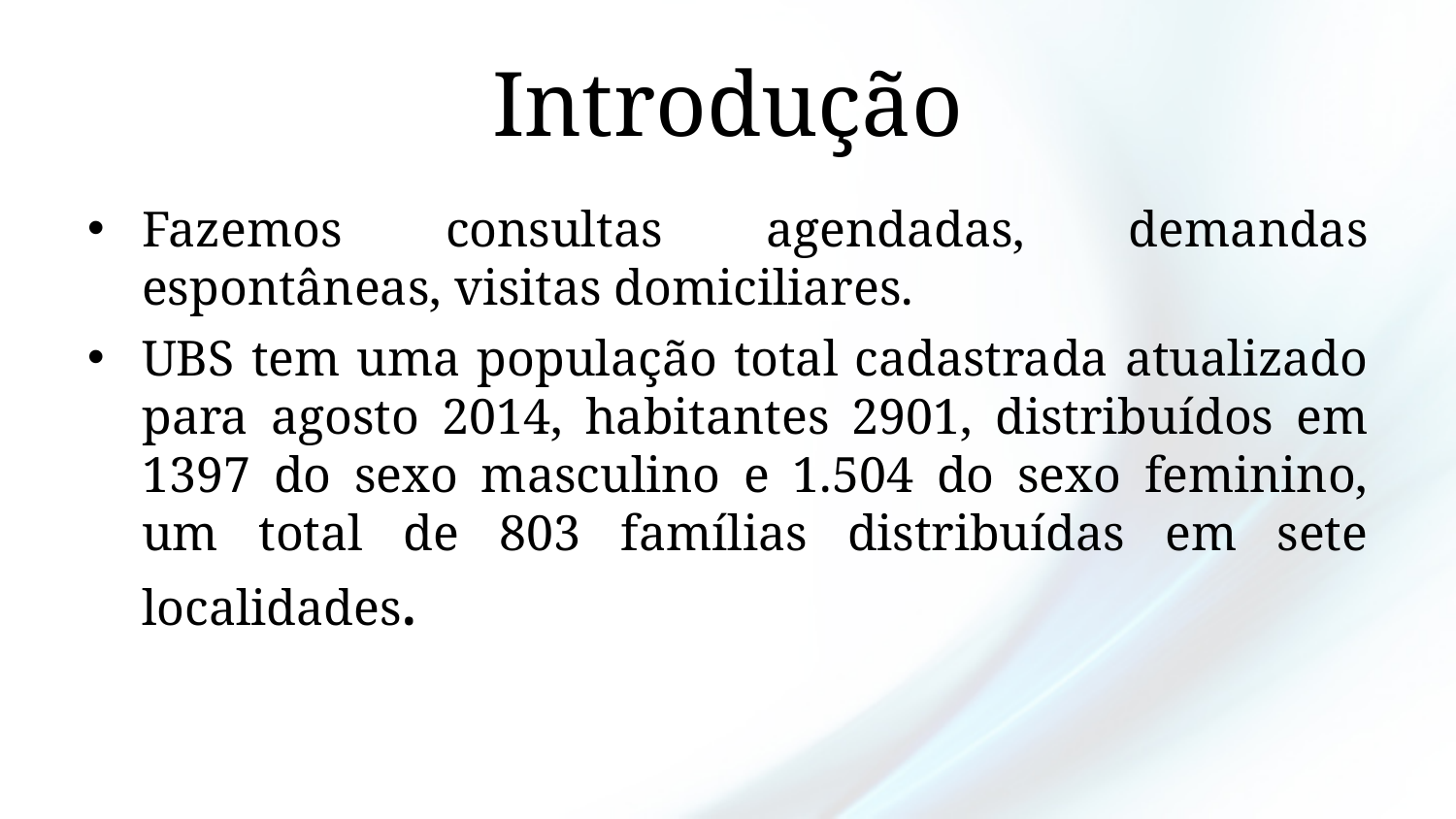

# Introdução
Fazemos consultas agendadas, demandas espontâneas, visitas domiciliares.
UBS tem uma população total cadastrada atualizado para agosto 2014, habitantes 2901, distribuídos em 1397 do sexo masculino e 1.504 do sexo feminino, um total de 803 famílias distribuídas em sete localidades.